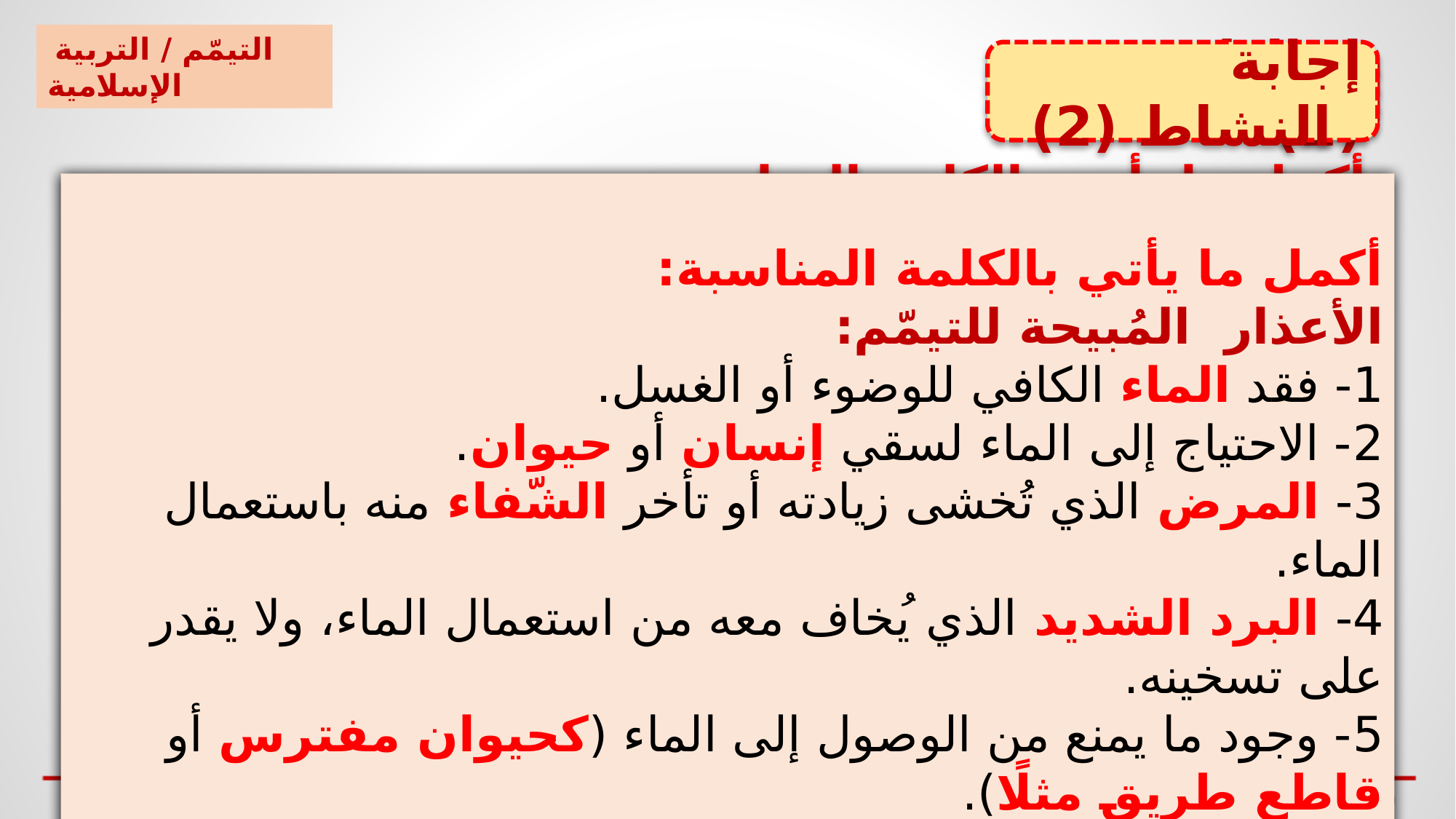

التيمّم / التربية الإسلامية
   إجابة النشاط (2)
    نشاط (2)

أكمل ما يأتي بالكلمة المناسبة:
الأعذار  المُبيحة للتيمّم:
1- فقد الماء الكافي للوضوء أو الغسل.
2- الاحتياج إلى الماء لسقي إنسان أو حيوان.
3- المرض الذي تُخشى زيادته أو تأخر الشّفاء منه باستعمال الماء.
4- البرد الشديد الذي يُخاف معه من استعمال الماء، ولا يقدر على تسخينه.
5- وجود ما يمنع من الوصول إلى الماء (كحيوان مفترس أو قاطع طريق مثلًا).

أكمل ما يأتي بالكلمة المناسبة:
الأعذار  المُبيحة للتيمّم:
1- فقد ......... الكافي للوضوء أو الغسل.
2- الاحتياج إلى الماء لسقي .............أو...............
3- ........... الذي تُخشى زيادته أو تأخر .............. منه باستعمال الماء.
4- ....................الذي يخاف معه من استعمال الماء، ولا يقدر على تسخينه.
5- وجود ما يمنع من الوصول إلى الماء (.....................أو.....................).